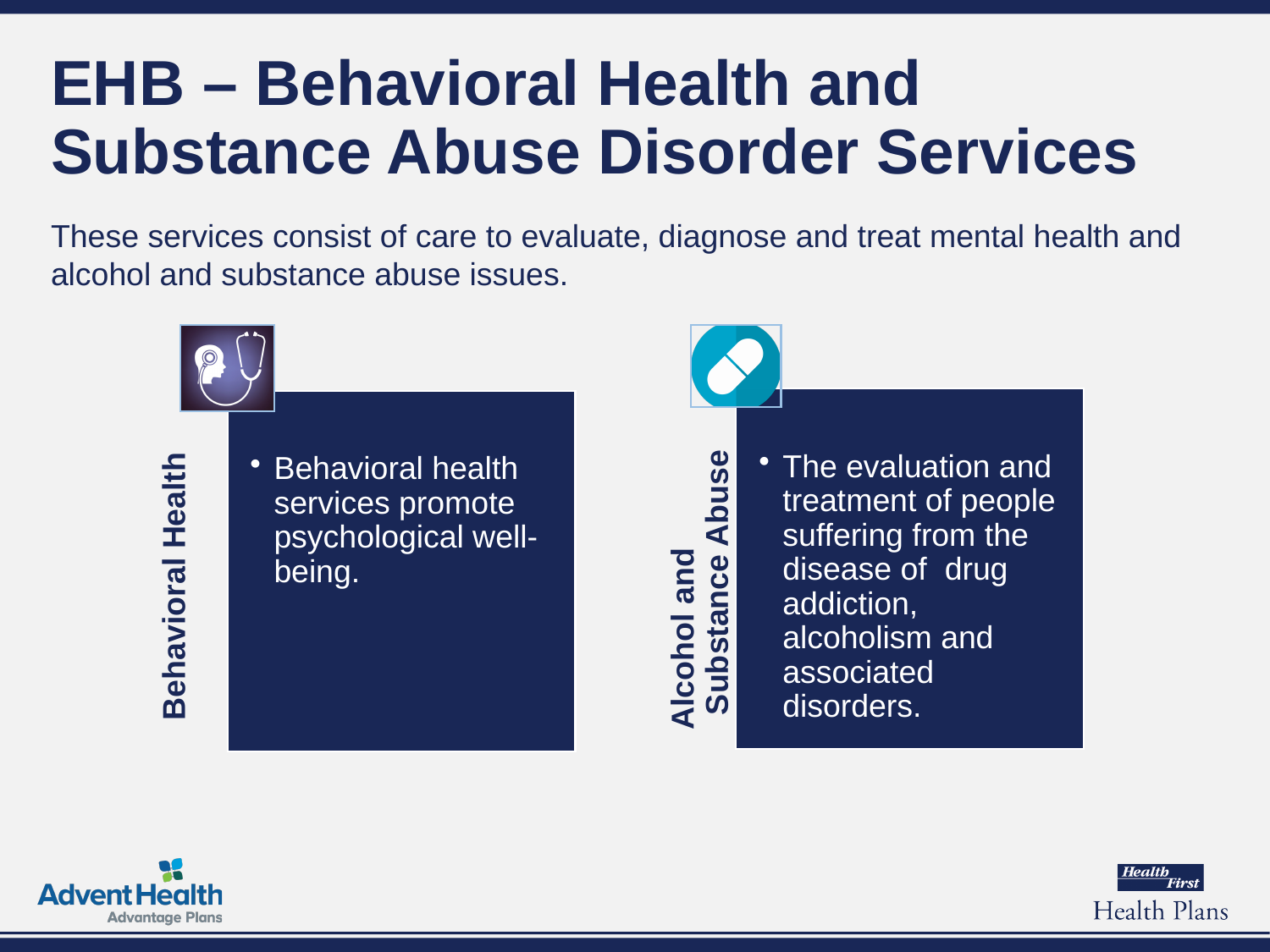

# EHB – Behavioral Health and Substance Abuse Disorder Services
These services consist of care to evaluate, diagnose and treat mental health and alcohol and substance abuse issues.
Behavioral Health
Behavioral health services promote psychological well-being.
Alcohol and            Substance Abuse
The evaluation and treatment of people suffering from the disease of  drug addiction, alcoholism and associated disorders.